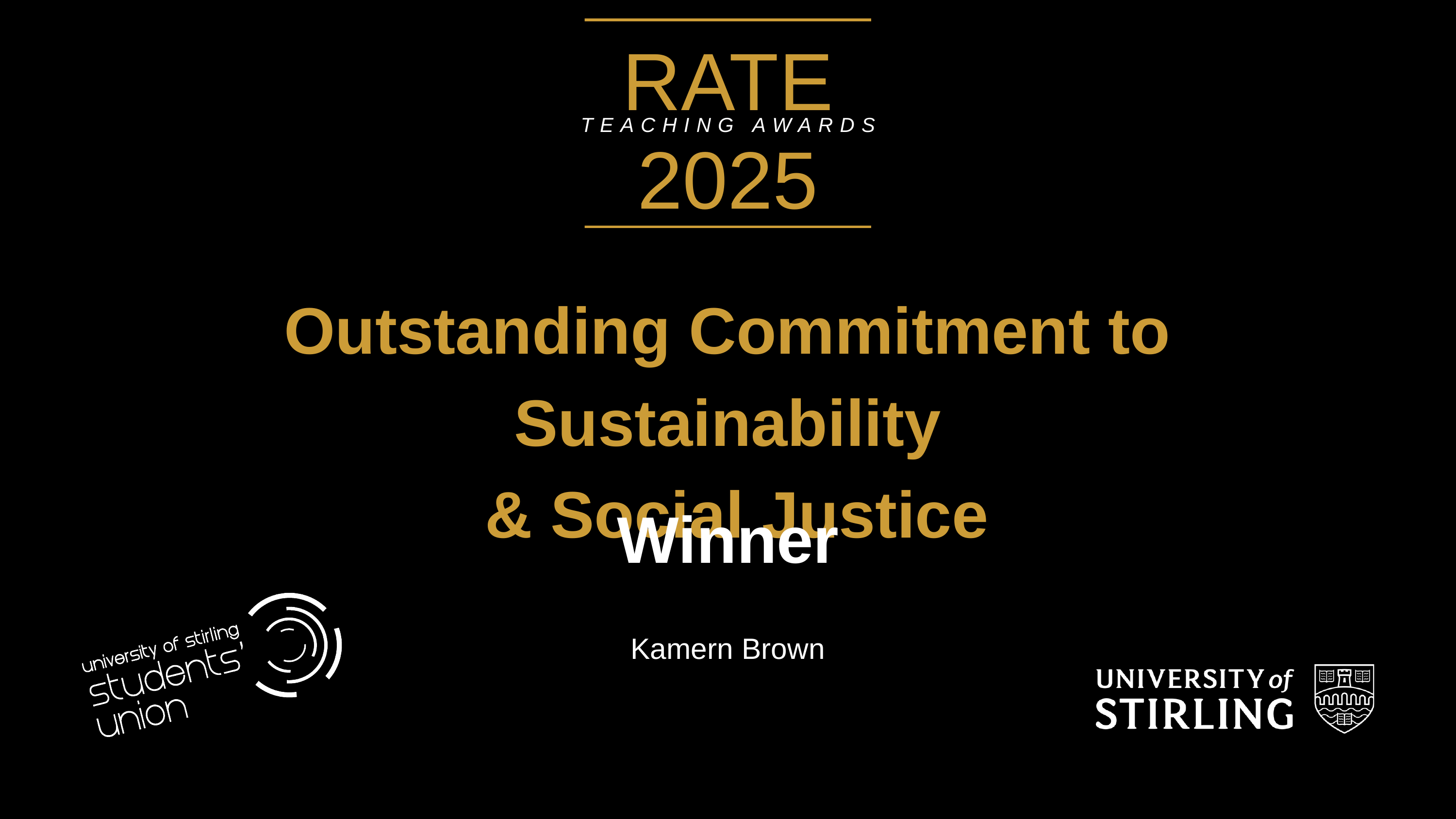

RATE 2025
TEACHING AWARDS

Outstanding Commitment to Sustainability
 & Social Justice
Winner

Kamern Brown